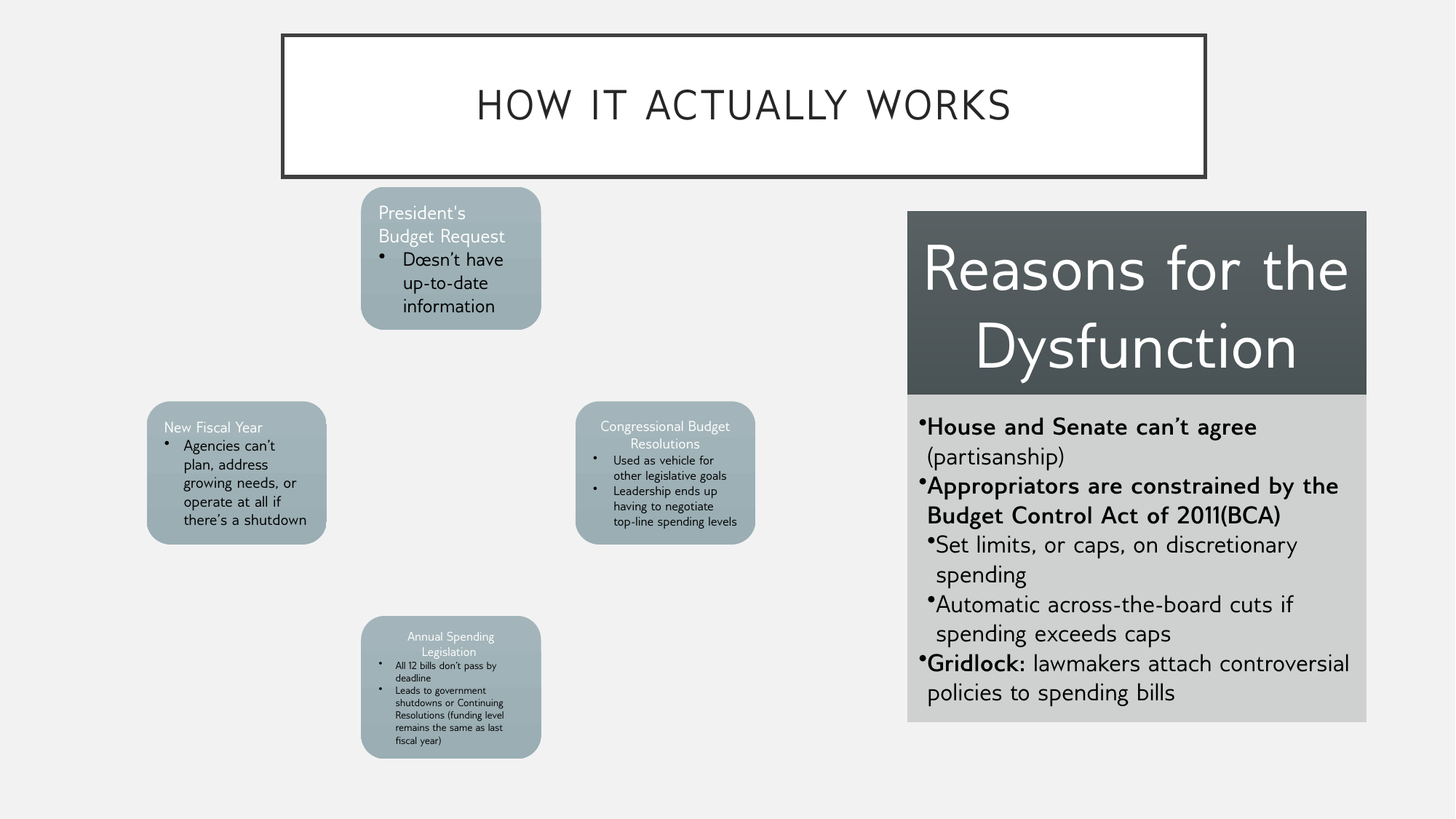

# How It actually works
President's Budget Request
Congressional Budget Resolutions
Annual Spending Legislation
New Fiscal Year
All 12 bills don’t pass by deadline
Leads to government shutdowns or Continuing Resolutions (funding level remains the same as last fiscal year)
Agencies can’t plan, address growing needs, or operate at all if there’s a shutdown
Leadership ends up having to negotiate top-line spending levels
Used as vehicle for other legislative goals
Doesn’t have up-to-date information
Reasons for the Dysfunction
House and Senate can’t agree (partisanship)
Appropriators are constrained by the Budget Control Act of 2011(BCA)
Set limits, or caps, on discretionary spending
Automatic across-the-board cuts if spending exceeds caps
Gridlock: lawmakers attach controversial policies to spending bills